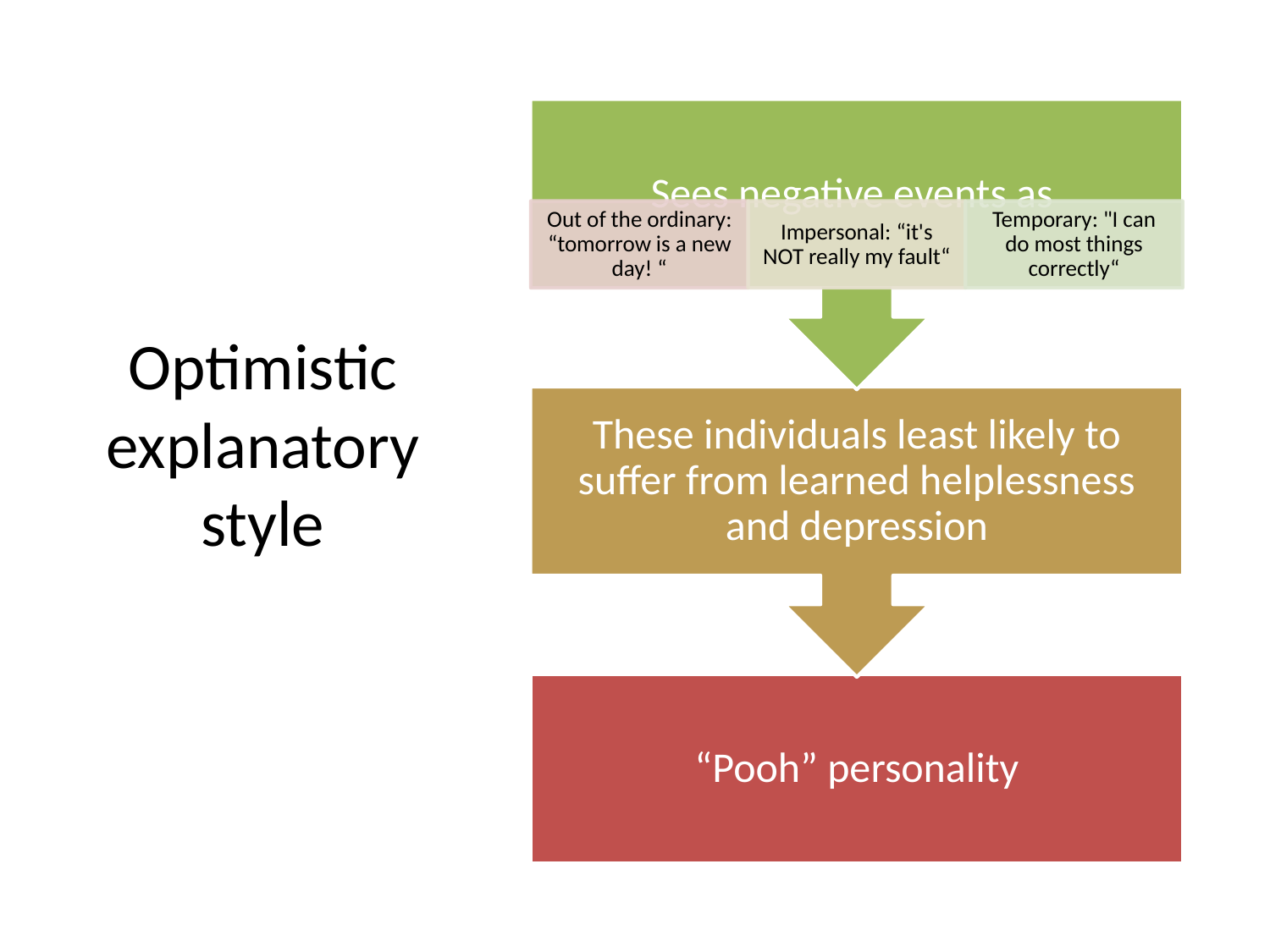

# Optimistic explanatory style
“Pooh” personality
These individuals least likely to suffer from learned helplessness and depression
Sees negative events as
Out of the ordinary: “tomorrow is a new day! “
Impersonal: “it's NOT really my fault“
Temporary: "I can do most things correctly“